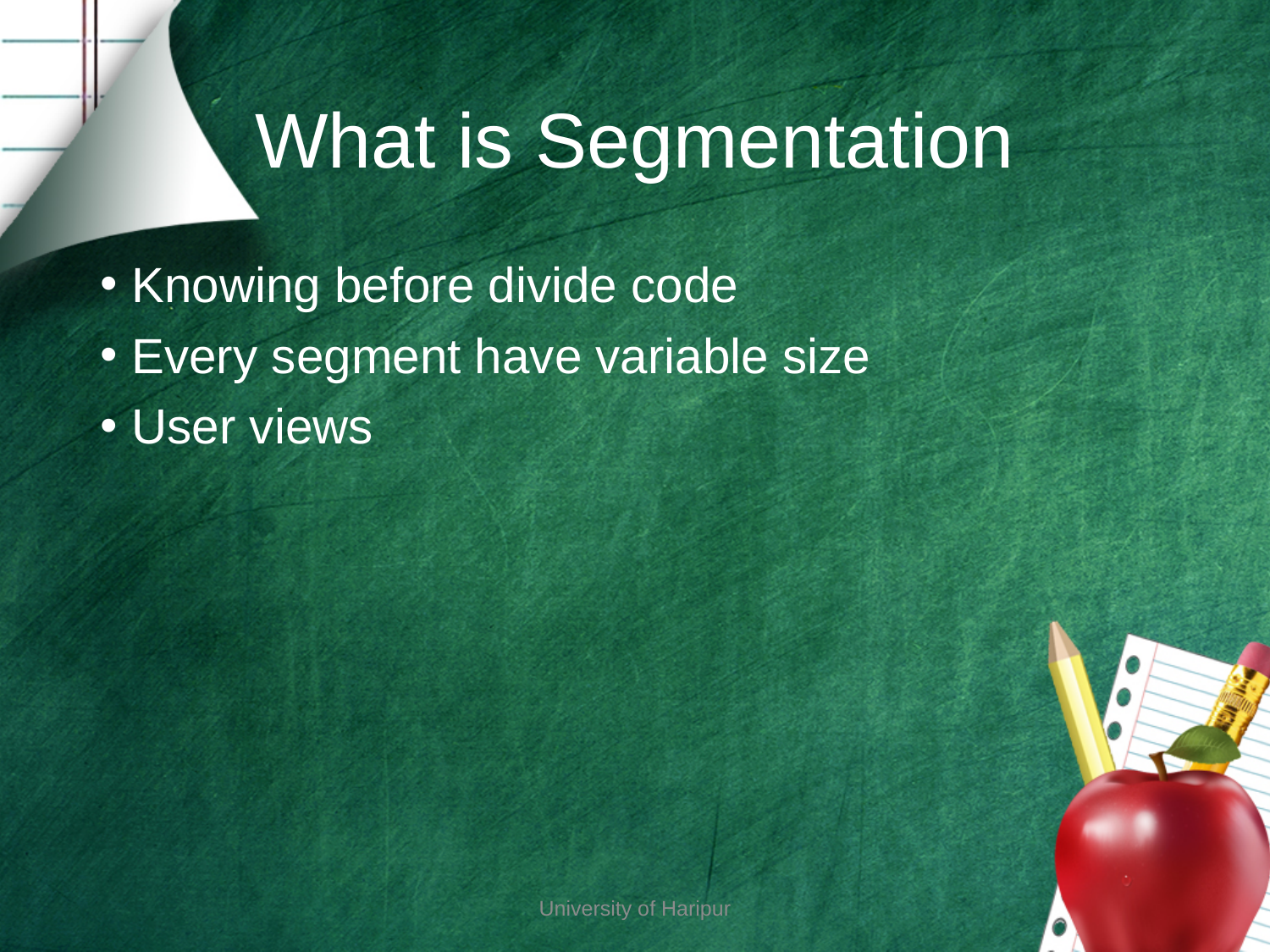

# What is Segmentation
Knowing before divide code
Every segment have variable size
User views
University of Haripur